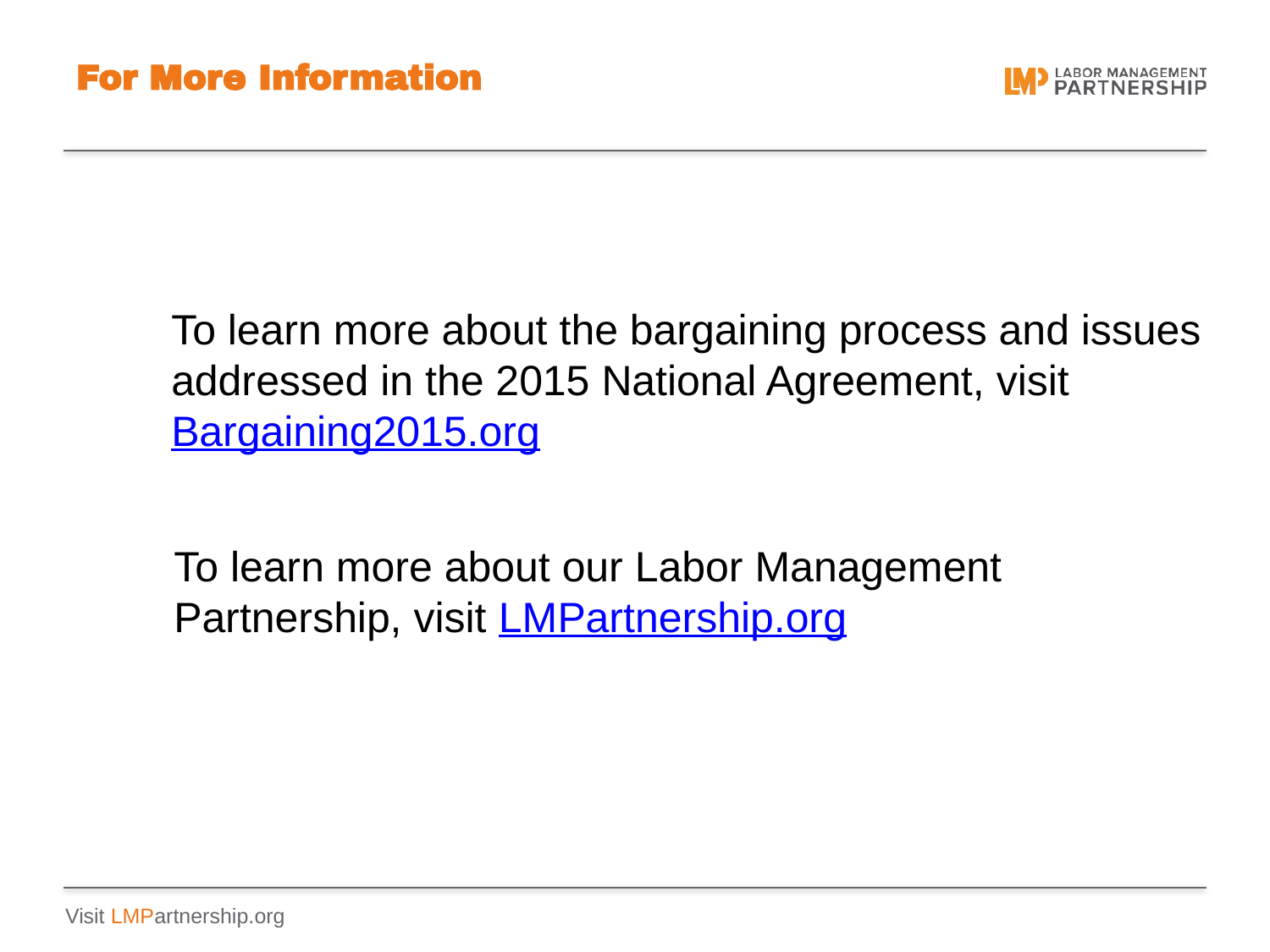

# For More Information
To learn more about the bargaining process and issues addressed in the 2015 National Agreement, visit Bargaining2015.org
To learn more about our Labor Management Partnership, visit LMPartnership.org